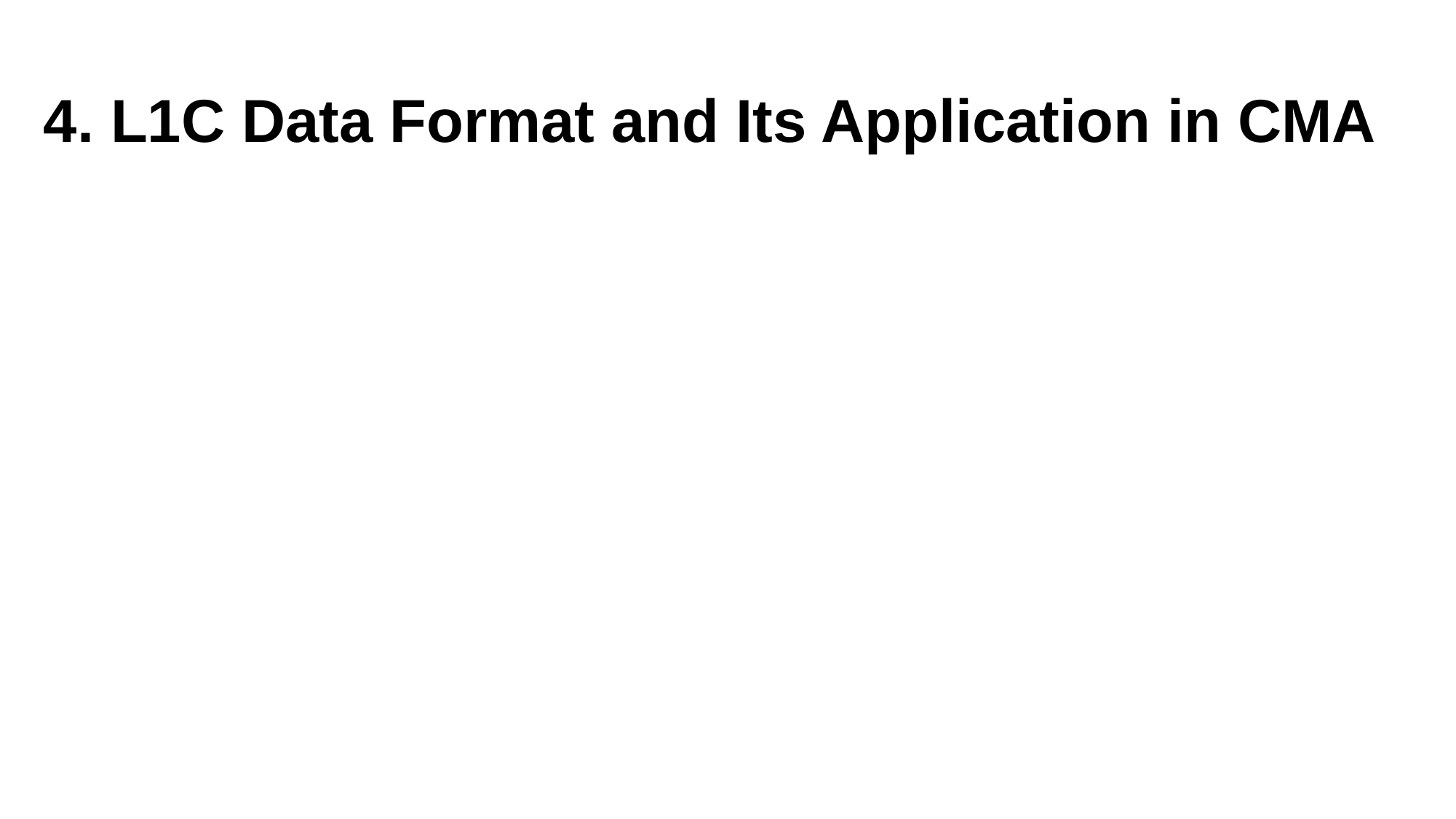

# 4. L1C Data Format and Its Application in CMA